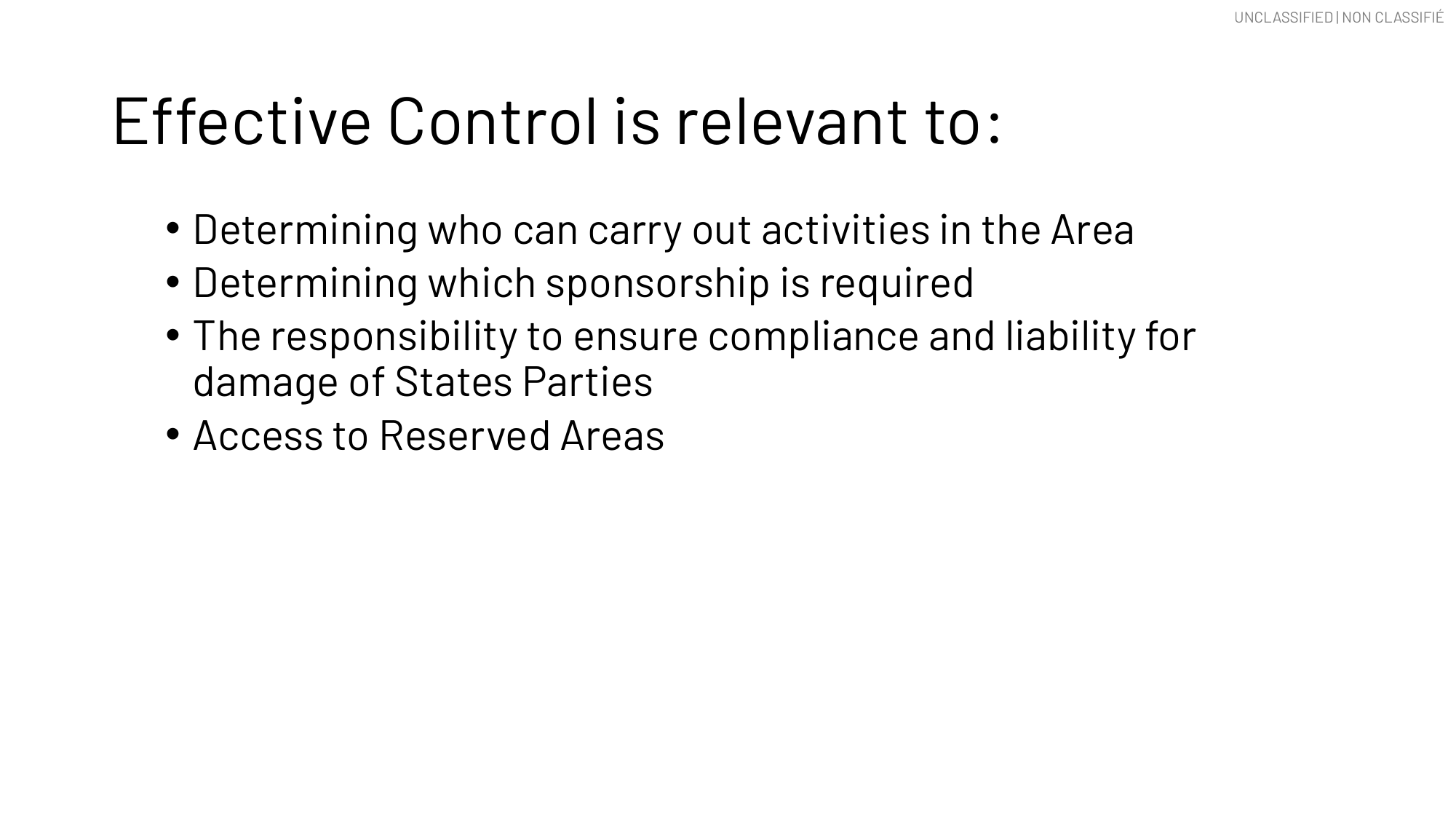

# Effective Control is relevant to:
Determining who can carry out activities in the Area
Determining which sponsorship is required
The responsibility to ensure compliance and liability for damage of States Parties
Access to Reserved Areas